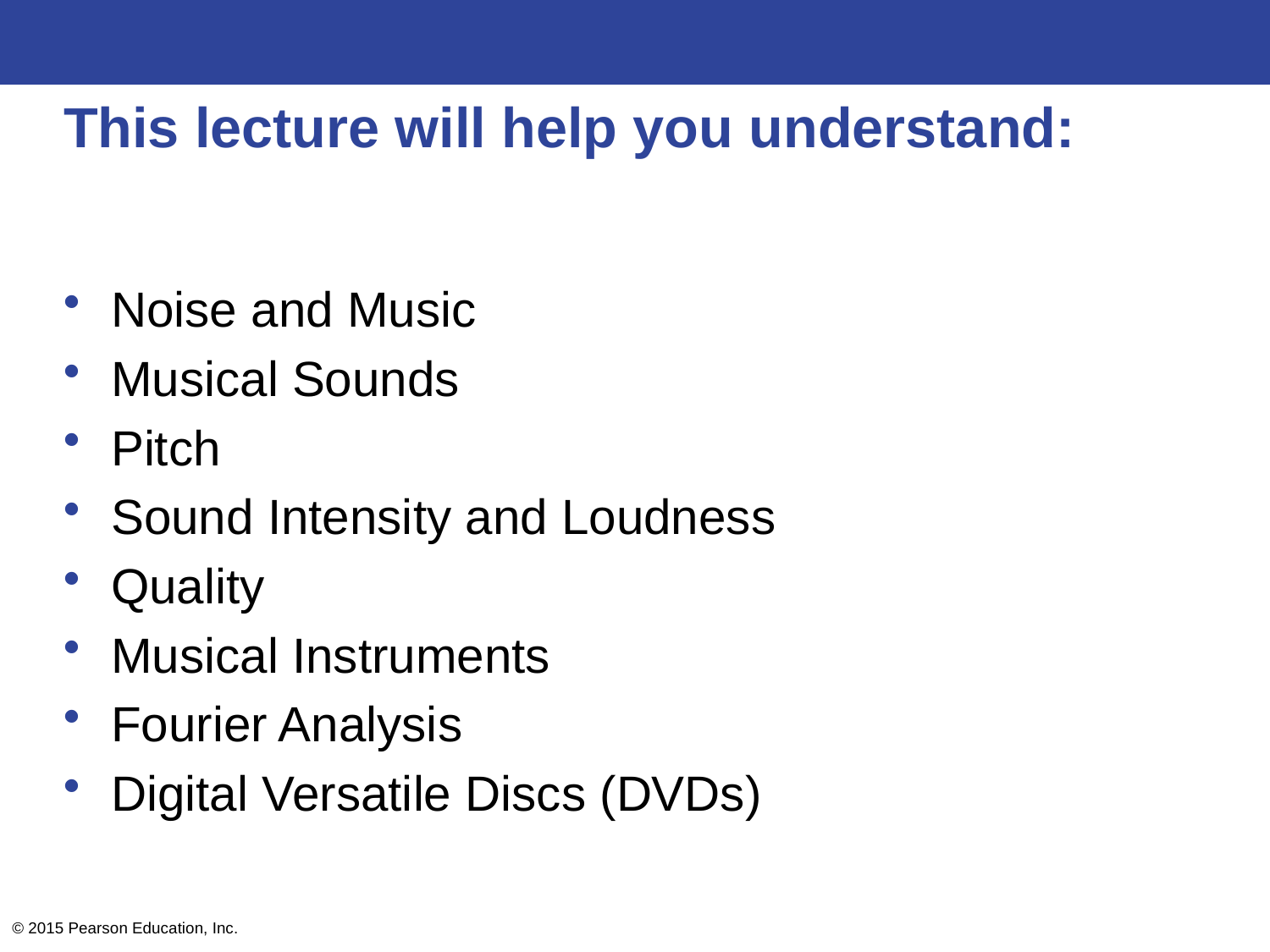

# This lecture will help you understand:
Noise and Music
Musical Sounds
Pitch
Sound Intensity and Loudness
Quality
Musical Instruments
Fourier Analysis
Digital Versatile Discs (DVDs)

© 2015 Pearson Education, Inc.